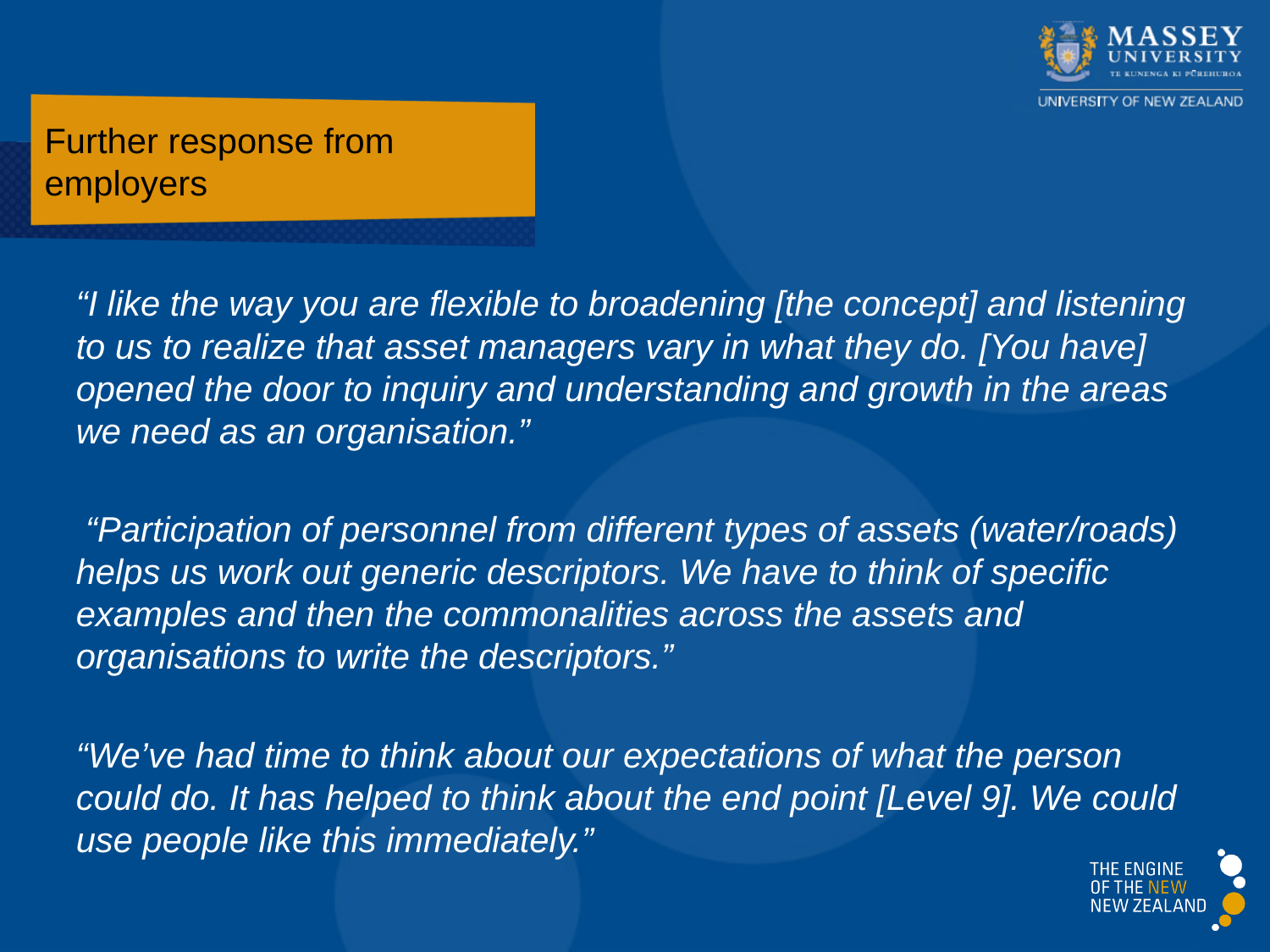

# Further response from employers
“I like the way you are flexible to broadening [the concept] and listening to us to realize that asset managers vary in what they do. [You have] opened the door to inquiry and understanding and growth in the areas we need as an organisation.”

 “Participation of personnel from different types of assets (water/roads) helps us work out generic descriptors. We have to think of specific examples and then the commonalities across the assets and organisations to write the descriptors.”

“We’ve had time to think about our expectations of what the person could do. It has helped to think about the end point [Level 9]. We could use people like this immediately.”